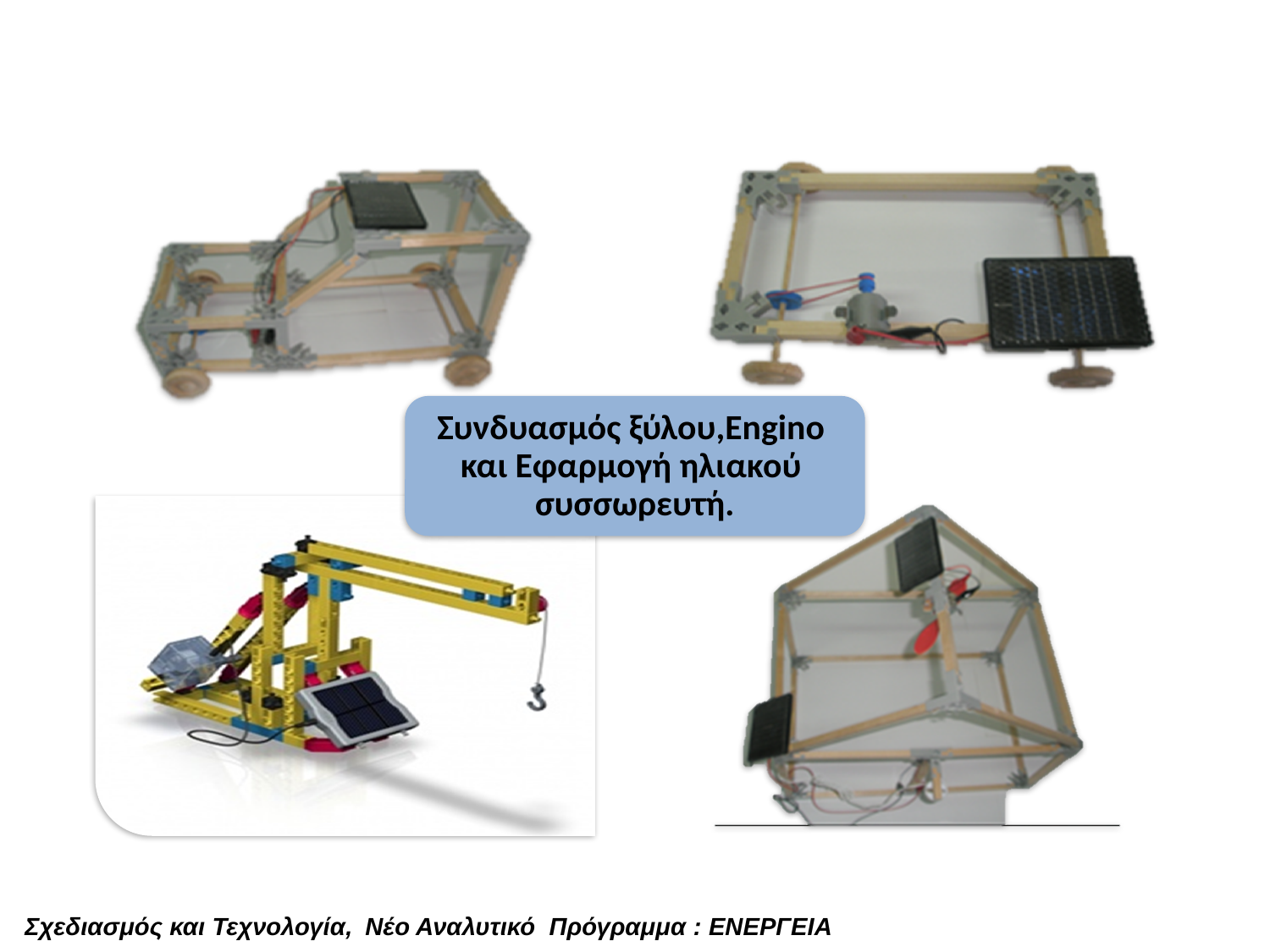

Συνδυασμός ξύλου,Engino  και Εφαρμογή ηλιακού  συσσωρευτή.
Σχεδιασμός και Τεχνολογία,  Νέο Αναλυτικό  Πρόγραμμα : ΕΝΕΡΓΕΙΑ